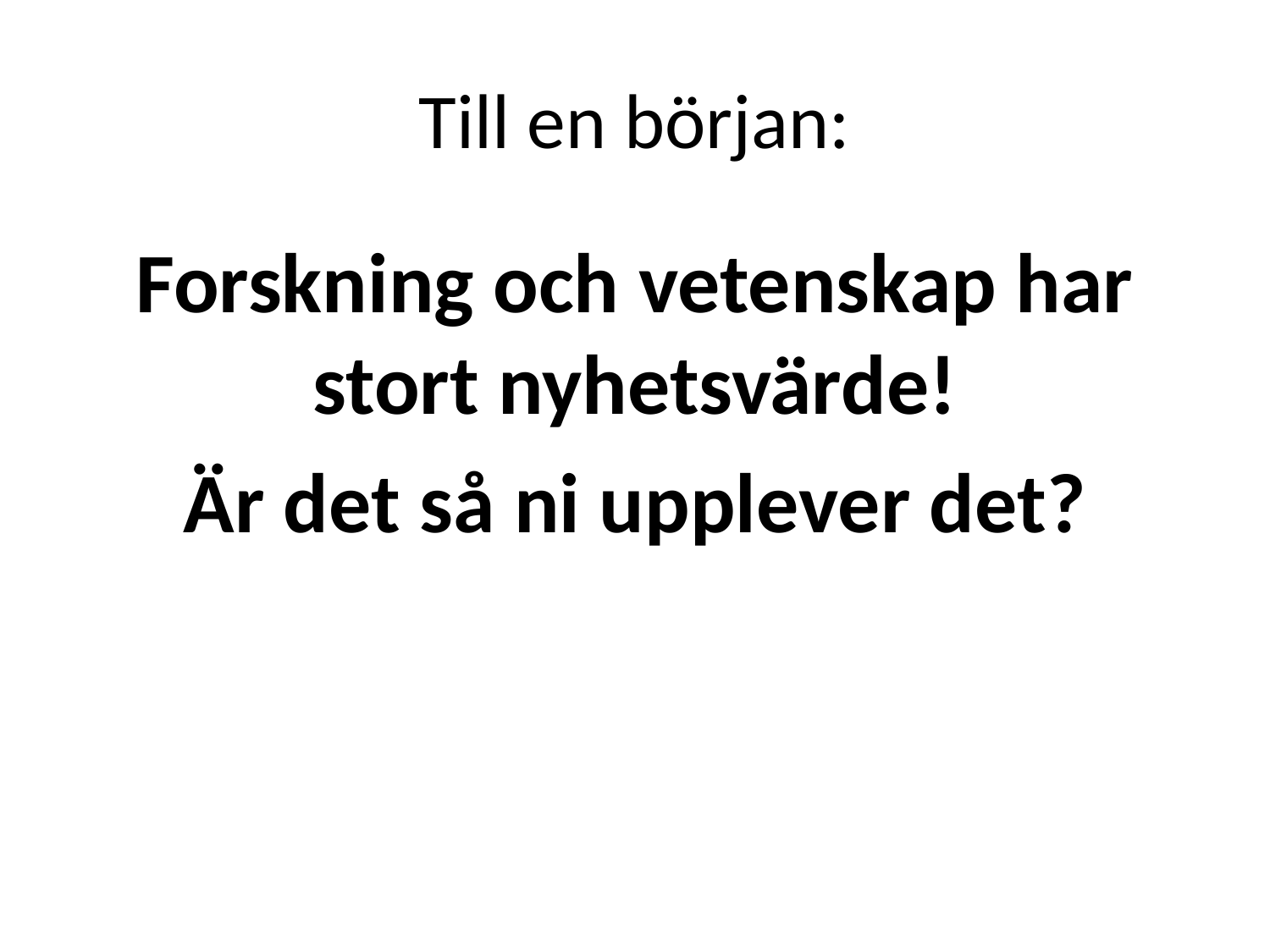

# Till en början:
Forskning och vetenskap har stort nyhetsvärde!
Är det så ni upplever det?